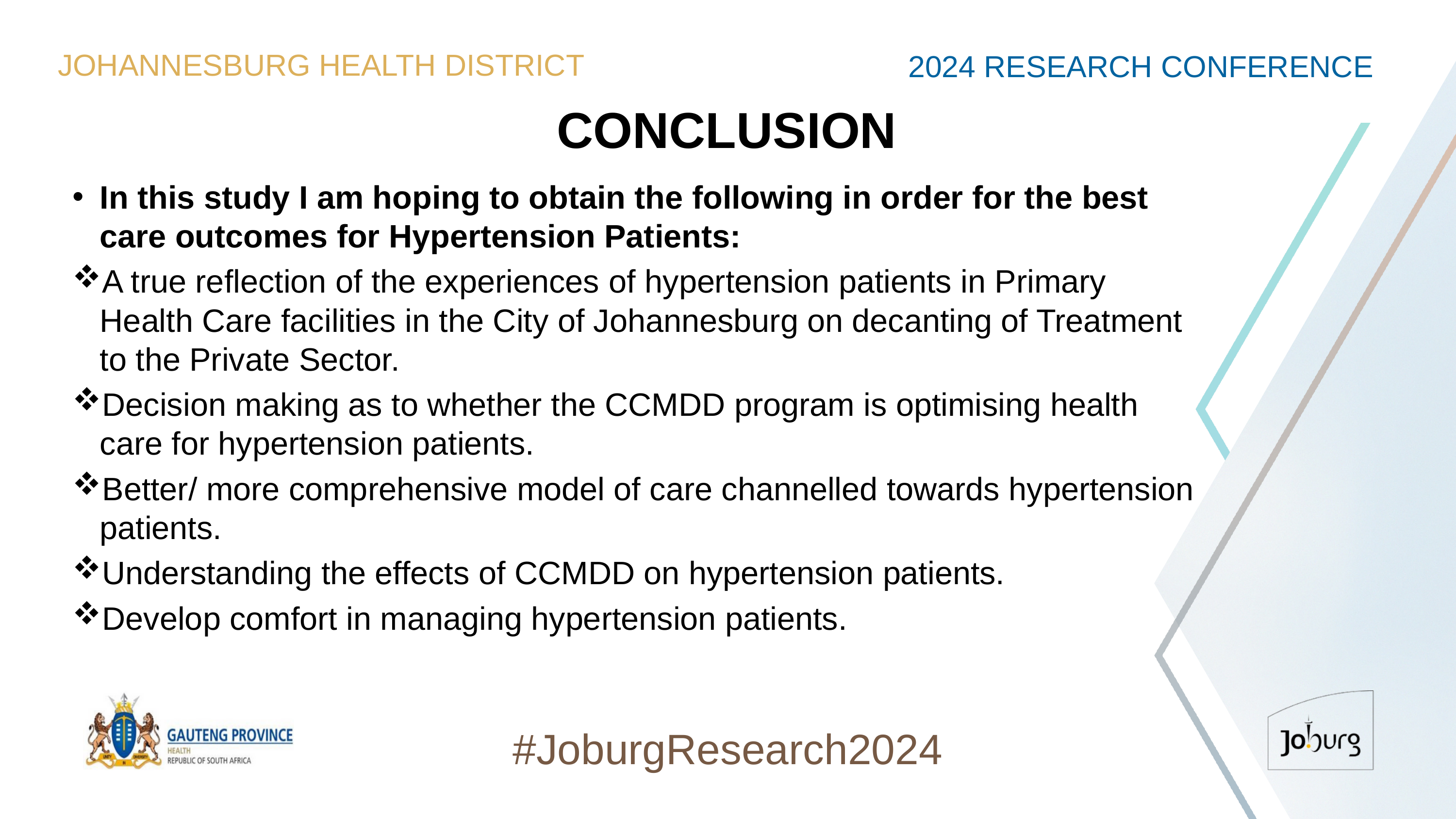

JOHANNESBURG HEALTH DISTRICT
2024 RESEARCH CONFERENCE
# CONCLUSION

In this study I am hoping to obtain the following in order for the best care outcomes for Hypertension Patients:
A true reflection of the experiences of hypertension patients in Primary Health Care facilities in the City of Johannesburg on decanting of Treatment to the Private Sector.
Decision making as to whether the CCMDD program is optimising health care for hypertension patients.
Better/ more comprehensive model of care channelled towards hypertension patients.
Understanding the effects of CCMDD on hypertension patients.
Develop comfort in managing hypertension patients.

#JoburgResearch2024